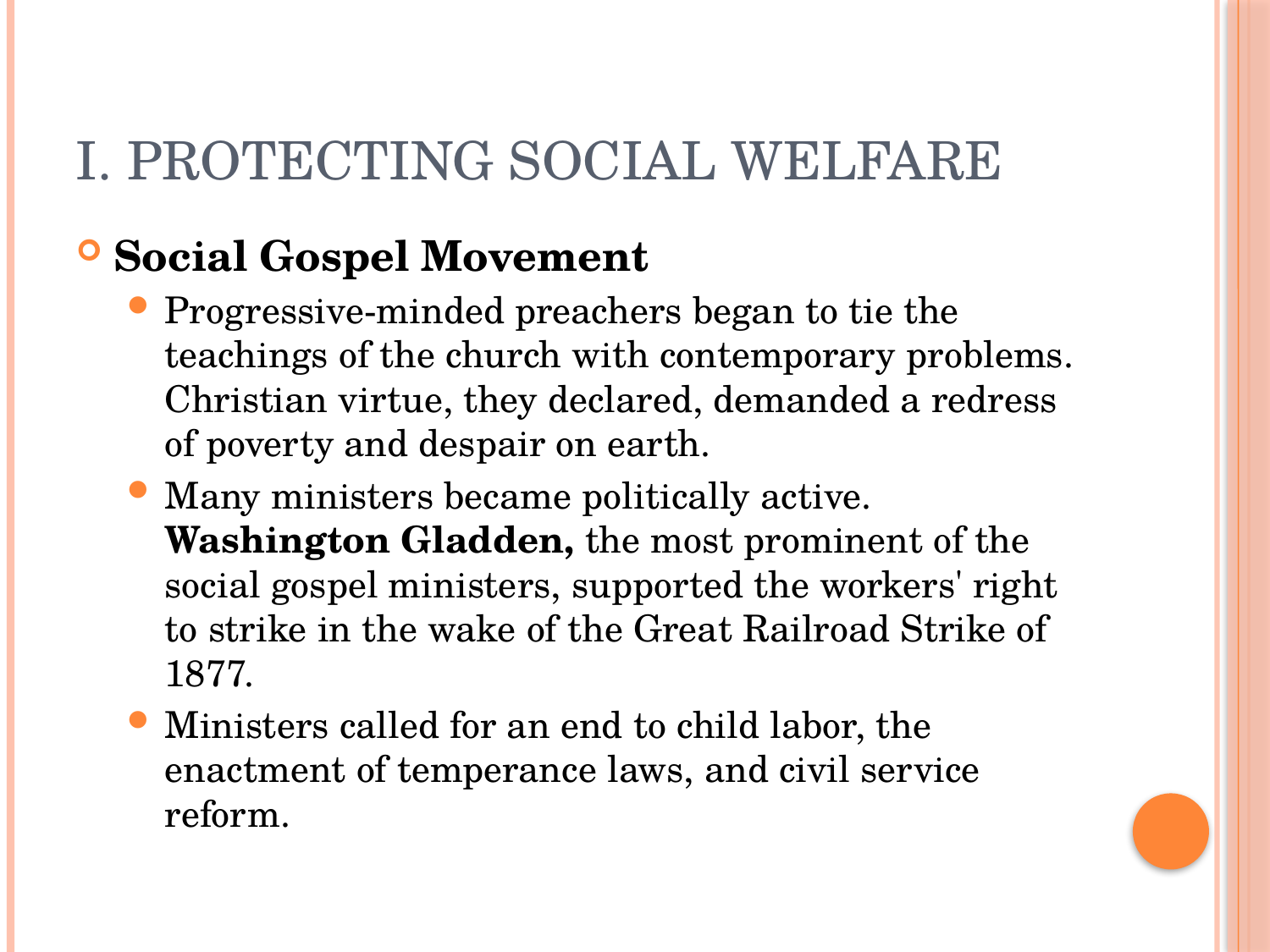

# I. Protecting Social Welfare
Social Gospel Movement
Progressive-minded preachers began to tie the teachings of the church with contemporary problems. Christian virtue, they declared, demanded a redress of poverty and despair on earth.
Many ministers became politically active. Washington Gladden, the most prominent of the social gospel ministers, supported the workers' right to strike in the wake of the Great Railroad Strike of 1877.
Ministers called for an end to child labor, the enactment of temperance laws, and civil service reform.